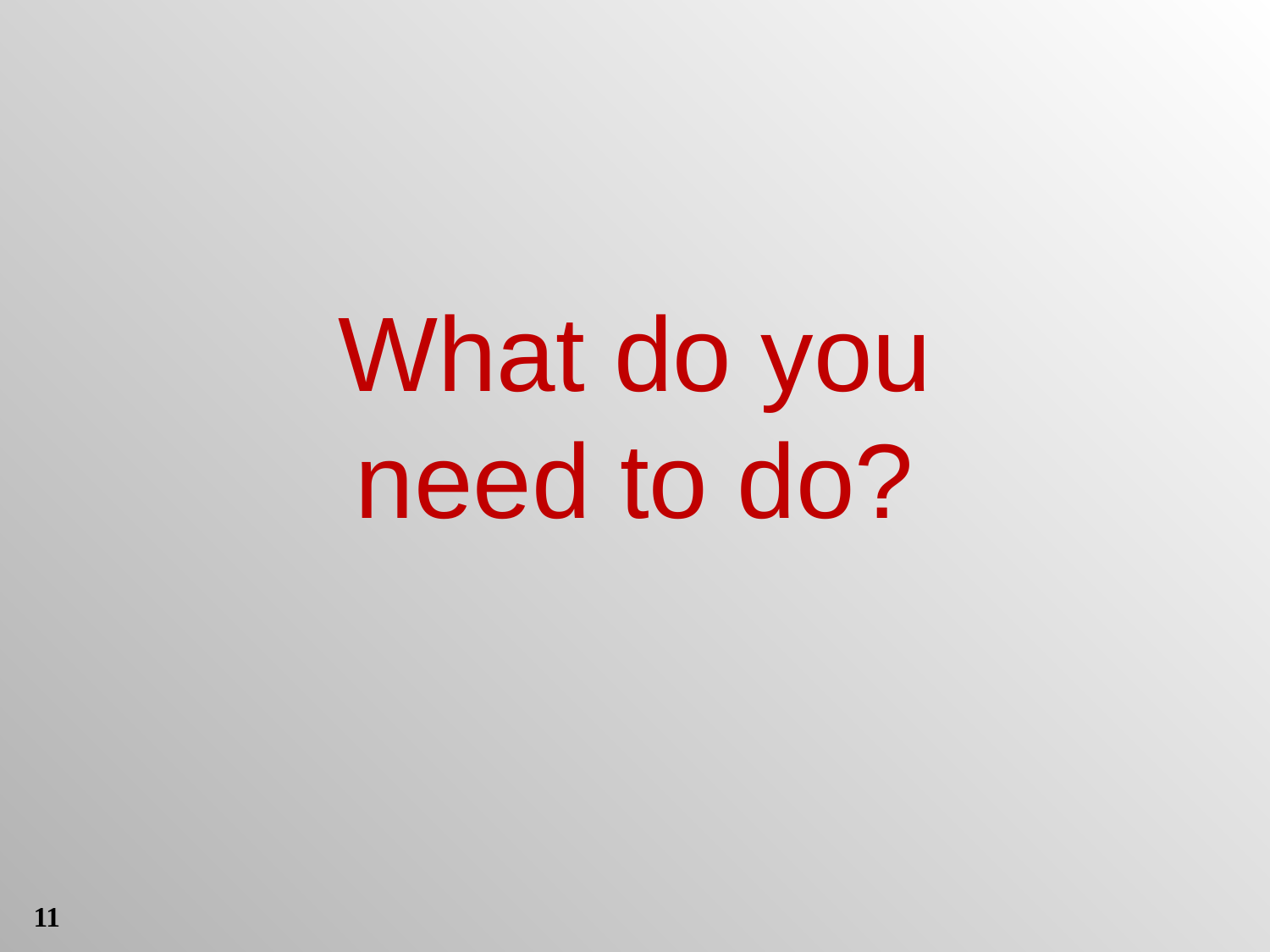

What do you
need to do?
11